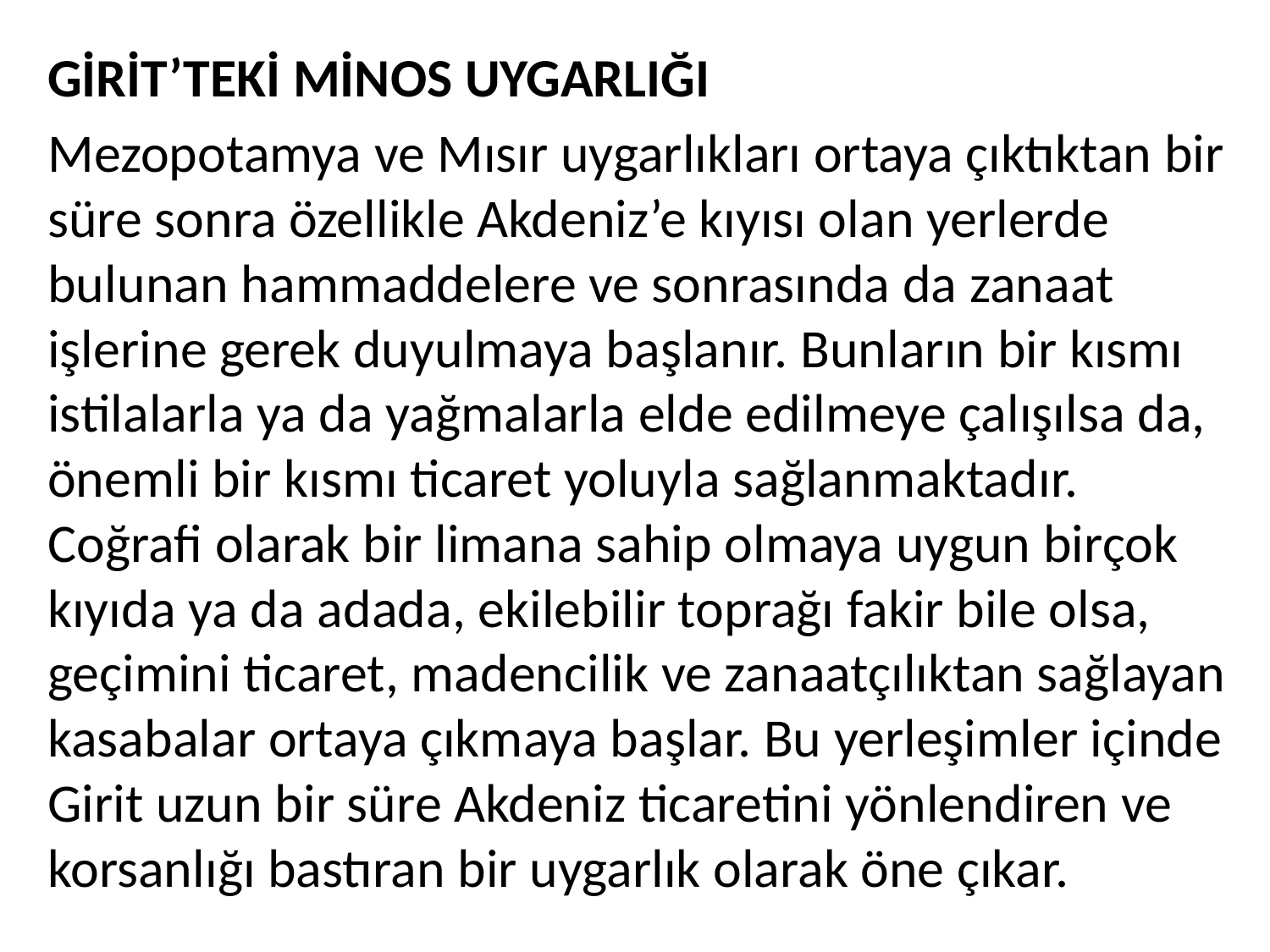

GİRİT’TEKİ MİNOS UYGARLIĞI
Mezopotamya ve Mısır uygarlıkları ortaya çıktıktan bir süre sonra özellikle Akdeniz’e kıyısı olan yerlerde bulunan hammaddelere ve sonrasında da zanaat işlerine gerek duyulmaya başlanır. Bunların bir kısmı istilalarla ya da yağmalarla elde edilmeye çalışılsa da, önemli bir kısmı ticaret yoluyla sağlanmaktadır. Coğrafi olarak bir limana sahip olmaya uygun birçok kıyıda ya da adada, ekilebilir toprağı fakir bile olsa, geçimini ticaret, madencilik ve zanaatçılıktan sağlayan kasabalar ortaya çıkmaya başlar. Bu yerleşimler içinde Girit uzun bir süre Akdeniz ticaretini yönlendiren ve korsanlığı bastıran bir uygarlık olarak öne çıkar.